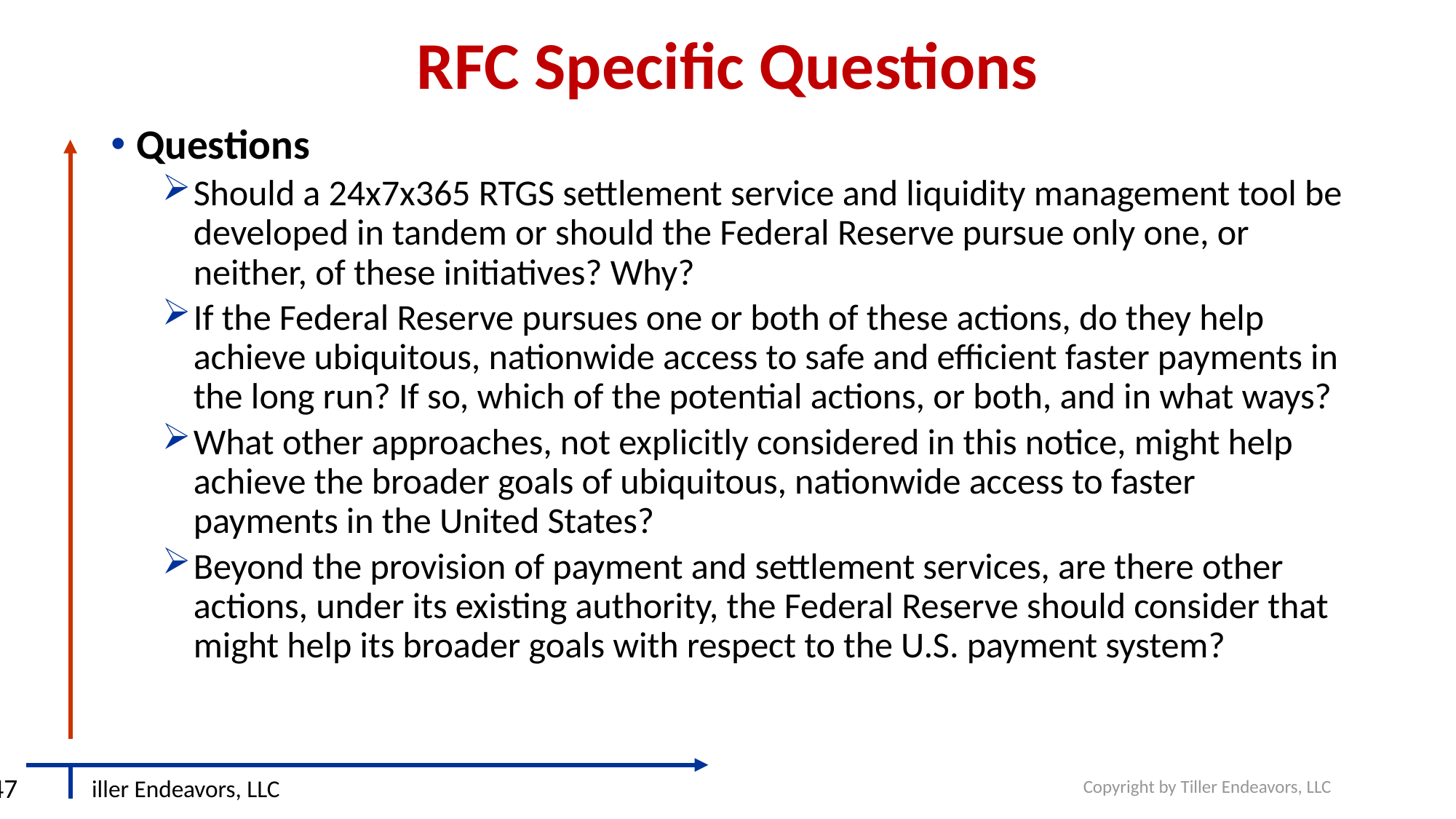

# RFC Specific Questions
Questions
Should a 24x7x365 RTGS settlement service and liquidity management tool be developed in tandem or should the Federal Reserve pursue only one, or neither, of these initiatives? Why?
If the Federal Reserve pursues one or both of these actions, do they help achieve ubiquitous, nationwide access to safe and efficient faster payments in the long run? If so, which of the potential actions, or both, and in what ways?
What other approaches, not explicitly considered in this notice, might help achieve the broader goals of ubiquitous, nationwide access to faster payments in the United States?
Beyond the provision of payment and settlement services, are there other actions, under its existing authority, the Federal Reserve should consider that might help its broader goals with respect to the U.S. payment system?